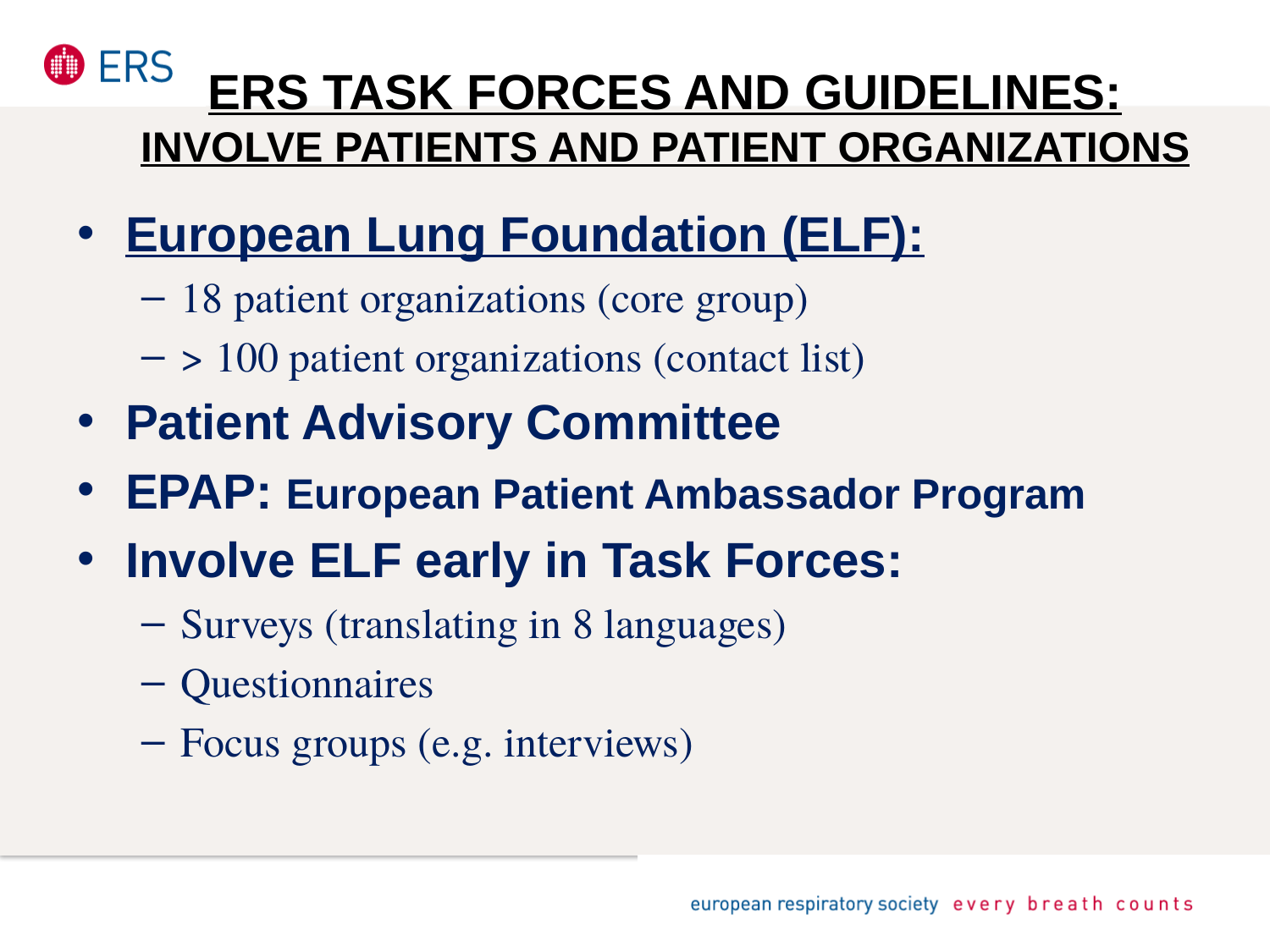

# ERS Task Forces and Guidelines: involve patients and patient organizations
European Lung Foundation (ELF):
18 patient organizations (core group)
> 100 patient organizations (contact list)
Patient Advisory Committee
EPAP: European Patient Ambassador Program
Involve ELF early in Task Forces:
Surveys (translating in 8 languages)
Questionnaires
Focus groups (e.g. interviews)